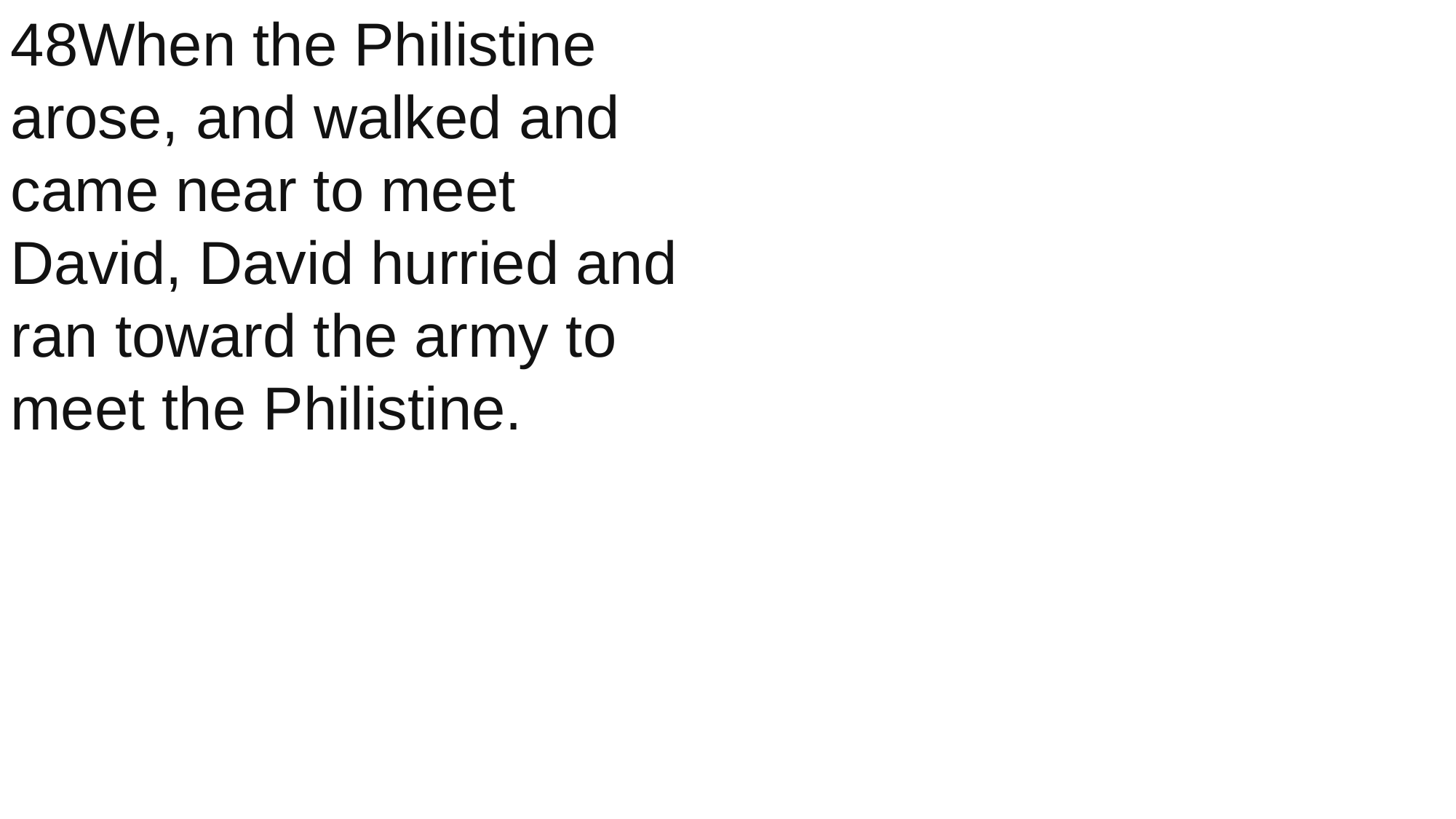

48When the Philistine arose, and walked and came near to meet David, David hurried and ran toward the army to meet the Philistine.